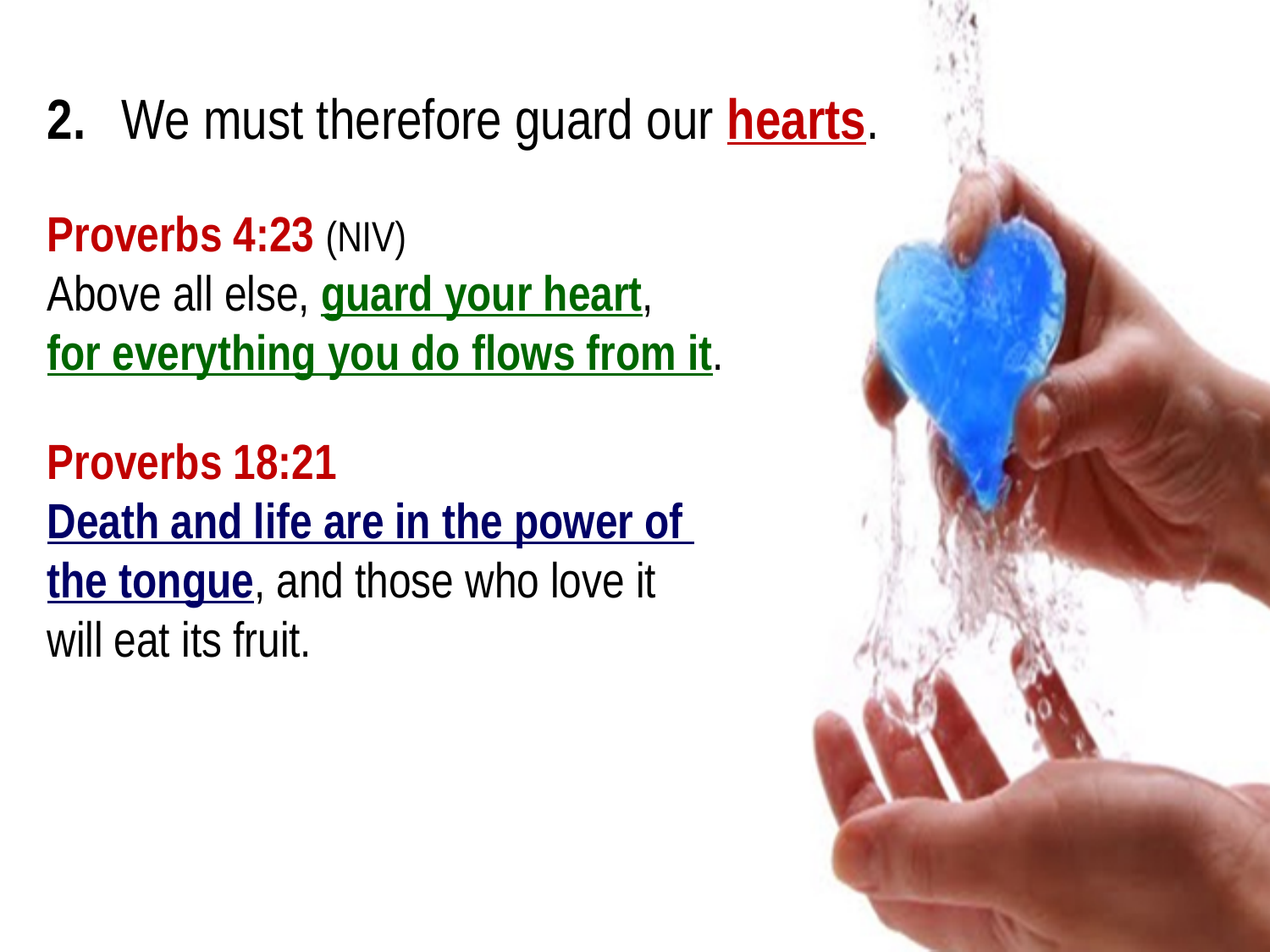

2.	 	We must therefore guard our hearts.
Proverbs 4:23 (NIV)
Above all else, guard your heart,
for everything you do flows from it.
Proverbs 18:21
Death and life are in the power of
the tongue, and those who love it
will eat its fruit.